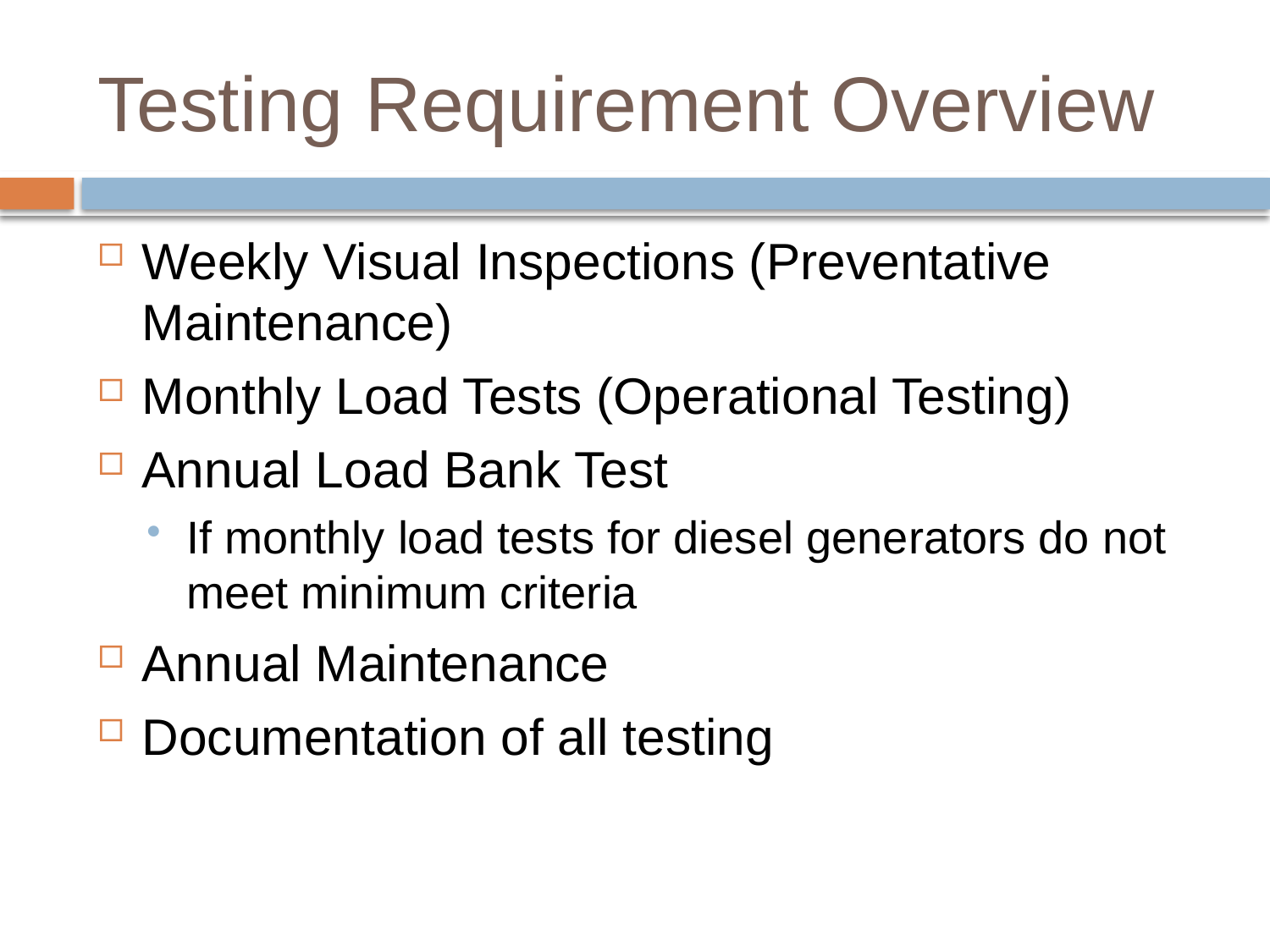

# Testing Requirement Overview
Weekly Visual Inspections (Preventative Maintenance)
Monthly Load Tests (Operational Testing)
Annual Load Bank Test
If monthly load tests for diesel generators do not meet minimum criteria
Annual Maintenance
Documentation of all testing